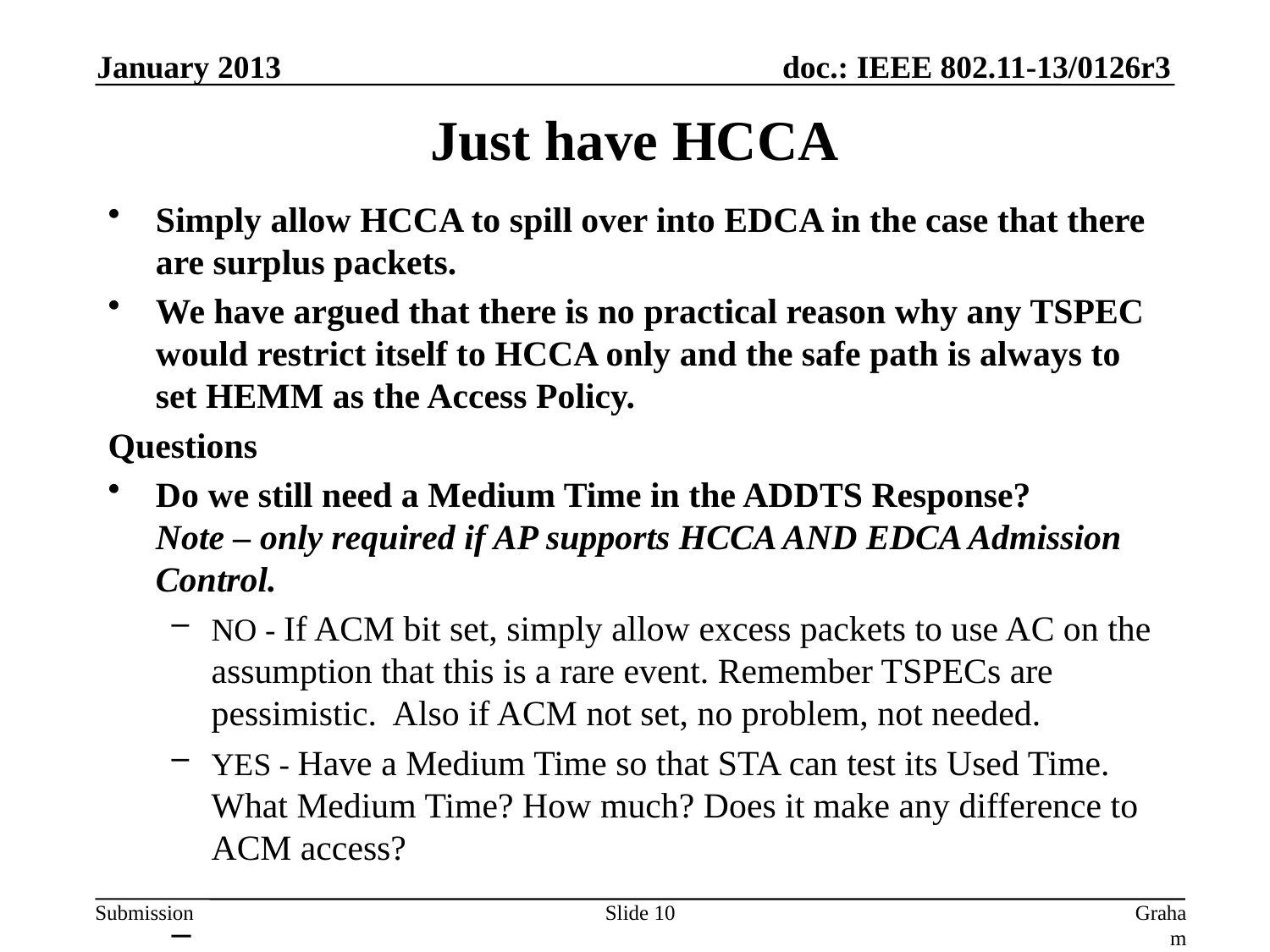

January 2013
# Just have HCCA
Simply allow HCCA to spill over into EDCA in the case that there are surplus packets.
We have argued that there is no practical reason why any TSPEC would restrict itself to HCCA only and the safe path is always to set HEMM as the Access Policy.
Questions
Do we still need a Medium Time in the ADDTS Response?
Note – only required if AP supports HCCA AND EDCA Admission Control.
NO - If ACM bit set, simply allow excess packets to use AC on the assumption that this is a rare event. Remember TSPECs are pessimistic.  Also if ACM not set, no problem, not needed.
YES - Have a Medium Time so that STA can test its Used Time.  What Medium Time? How much? Does it make any difference to ACM access?

Slide 10
Graham Smith, DSP Group